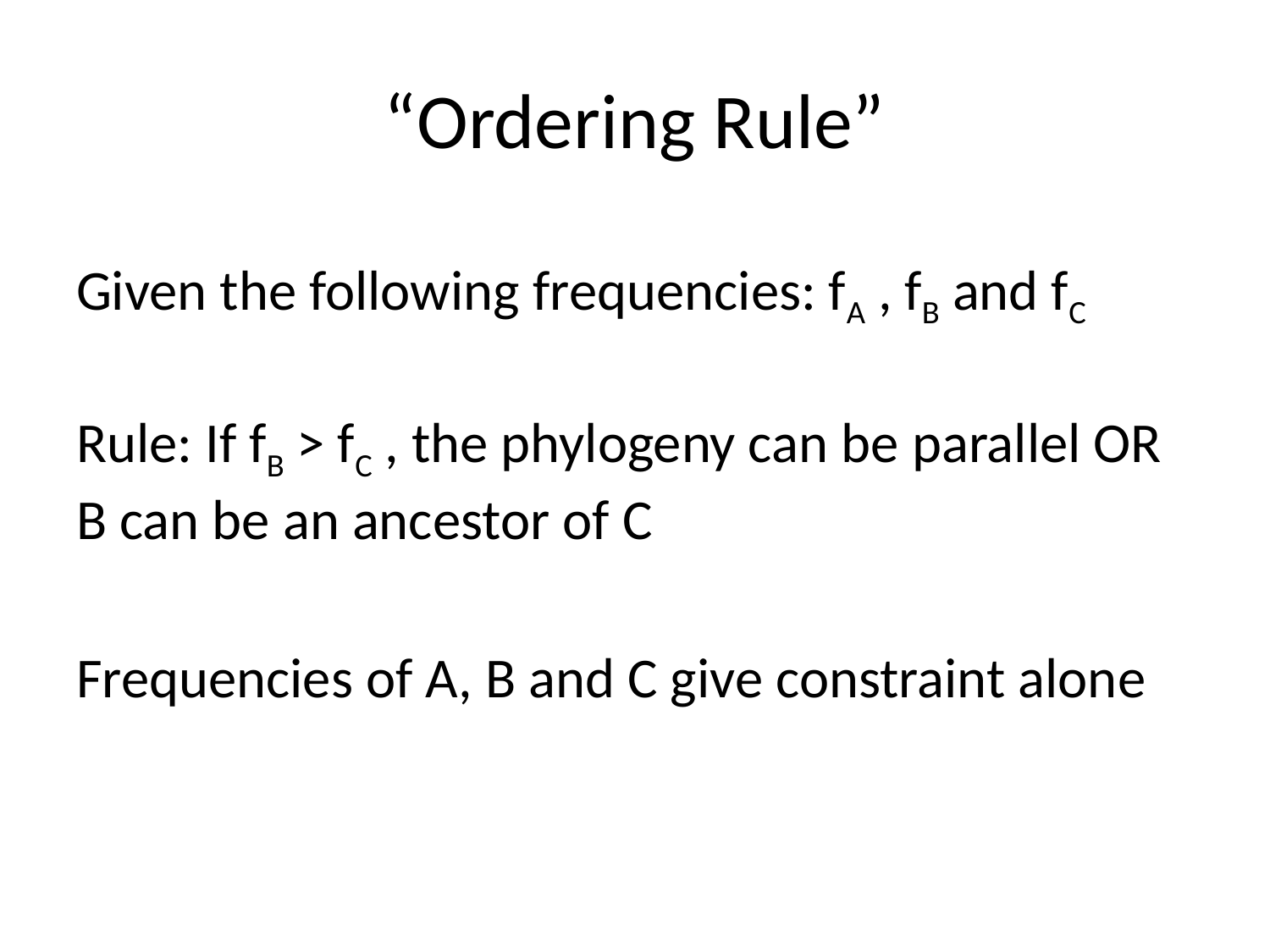

# “Ordering Rule”

Given the following frequencies: fA , fB and fC

Rule: If fB > fC , the phylogeny can be parallel OR B can be an ancestor of C

Frequencies of A, B and C give constraint alone